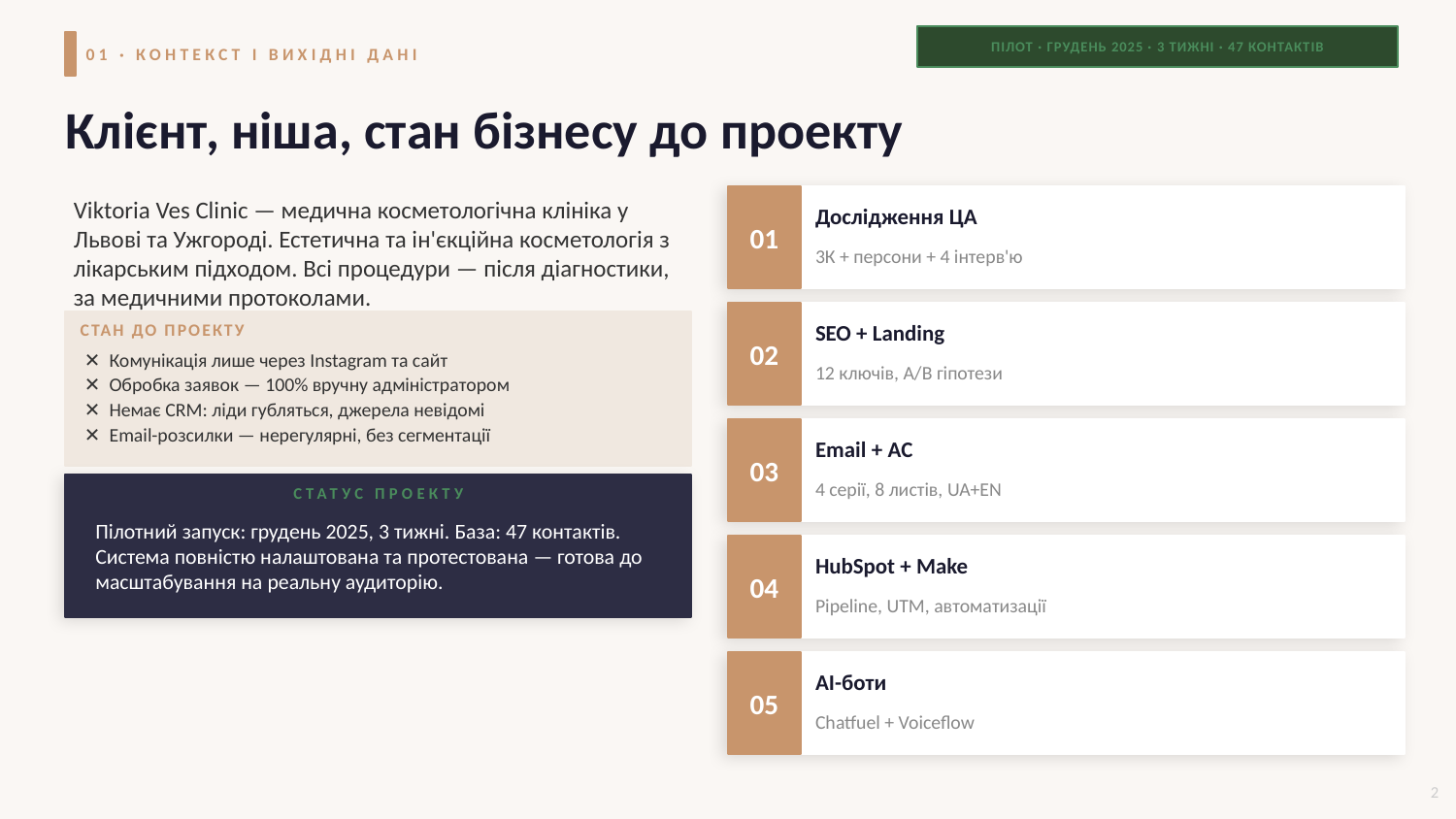

ПІЛОТ · ГРУДЕНЬ 2025 · 3 ТИЖНІ · 47 КОНТАКТІВ
01 · КОНТЕКСТ І ВИХІДНІ ДАНІ

Клієнт, ніша, стан бізнесу до проекту
Viktoria Ves Clinic — медична косметологічна клініка у Львові та Ужгороді. Естетична та ін'єкційна косметологія з лікарським підходом. Всі процедури — після діагностики, за медичними протоколами.

Дослідження ЦА
01
3К + персони + 4 інтерв'ю

СТАН ДО ПРОЕКТУ

SEO + Landing
02
✕  Комунікація лише через Instagram та сайт
12 ключів, A/B гіпотези
✕  Обробка заявок — 100% вручну адміністратором
✕  Немає CRM: ліди губляться, джерела невідомі

✕  Email-розсилки — нерегулярні, без сегментації
Email + AC
03
4 серії, 8 листів, UA+EN

СТАТУС ПРОЕКТУ
Пілотний запуск: грудень 2025, 3 тижні. База: 47 контактів. Система повністю налаштована та протестована — готова до масштабування на реальну аудиторію.

HubSpot + Make
04
Pipeline, UTM, автоматизації

AI-боти
05
Chatfuel + Voiceflow
2